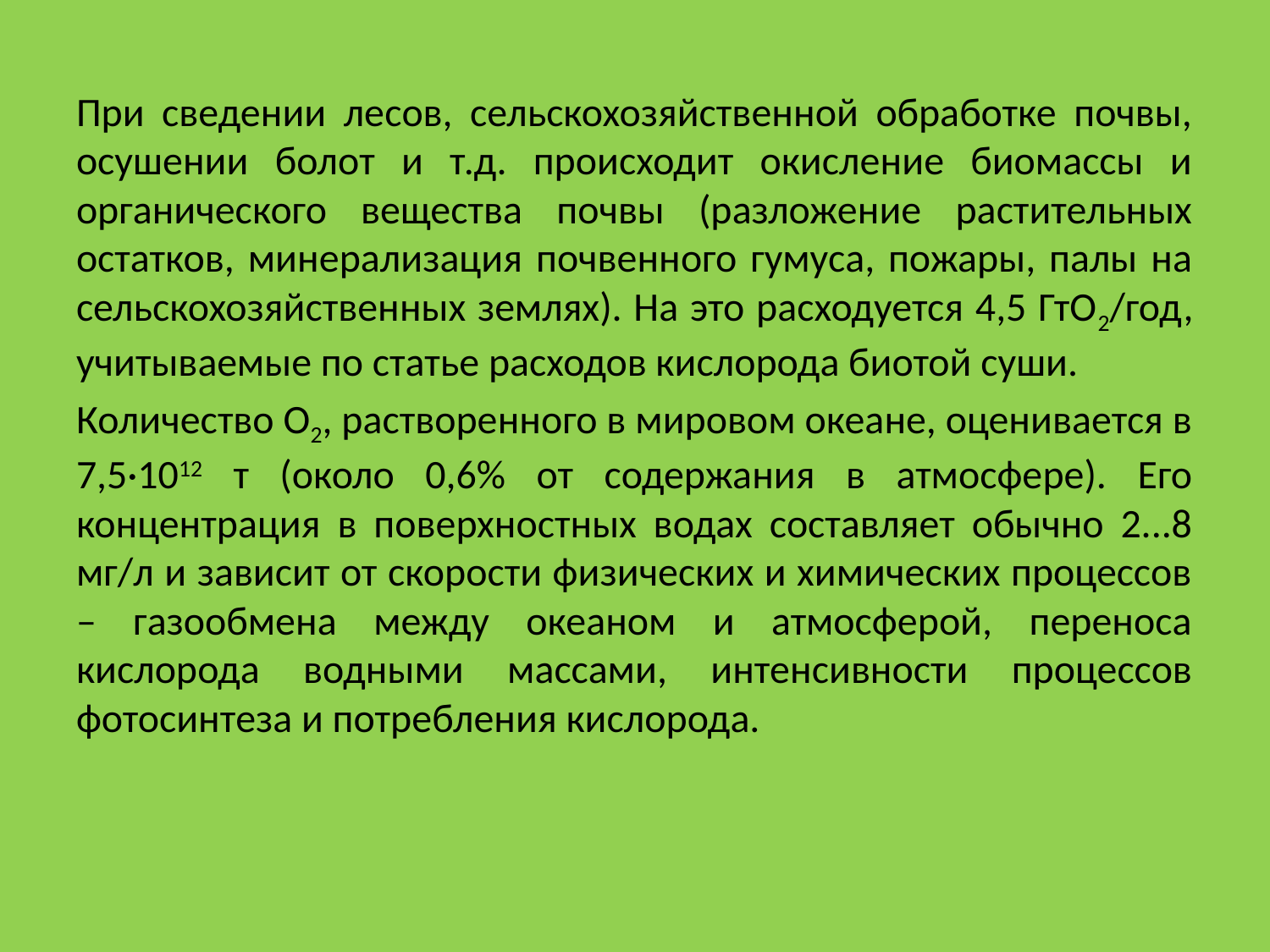

При сведении лесов, сельскохозяйственной обработке почвы, осушении болот и т.д. происходит окисление биомассы и органического вещества почвы (разложение растительных остатков, минерализация почвенного гумуса, пожары, палы на сельскохозяйственных землях). На это расходуется 4,5 ГтО2/год, учитываемые по статье расходов кислорода биотой суши.
Количество О2, растворенного в мировом океане, оценивается в 7,5·1012 т (около 0,6% от содержания в атмосфере). Его концентрация в поверхностных водах составляет обычно 2...8 мг/л и зависит от скорости физических и химических процессов – газообмена между океаном и атмосферой, переноса кислорода водными массами, интенсивности процессов фотосинтеза и потребления кислорода.